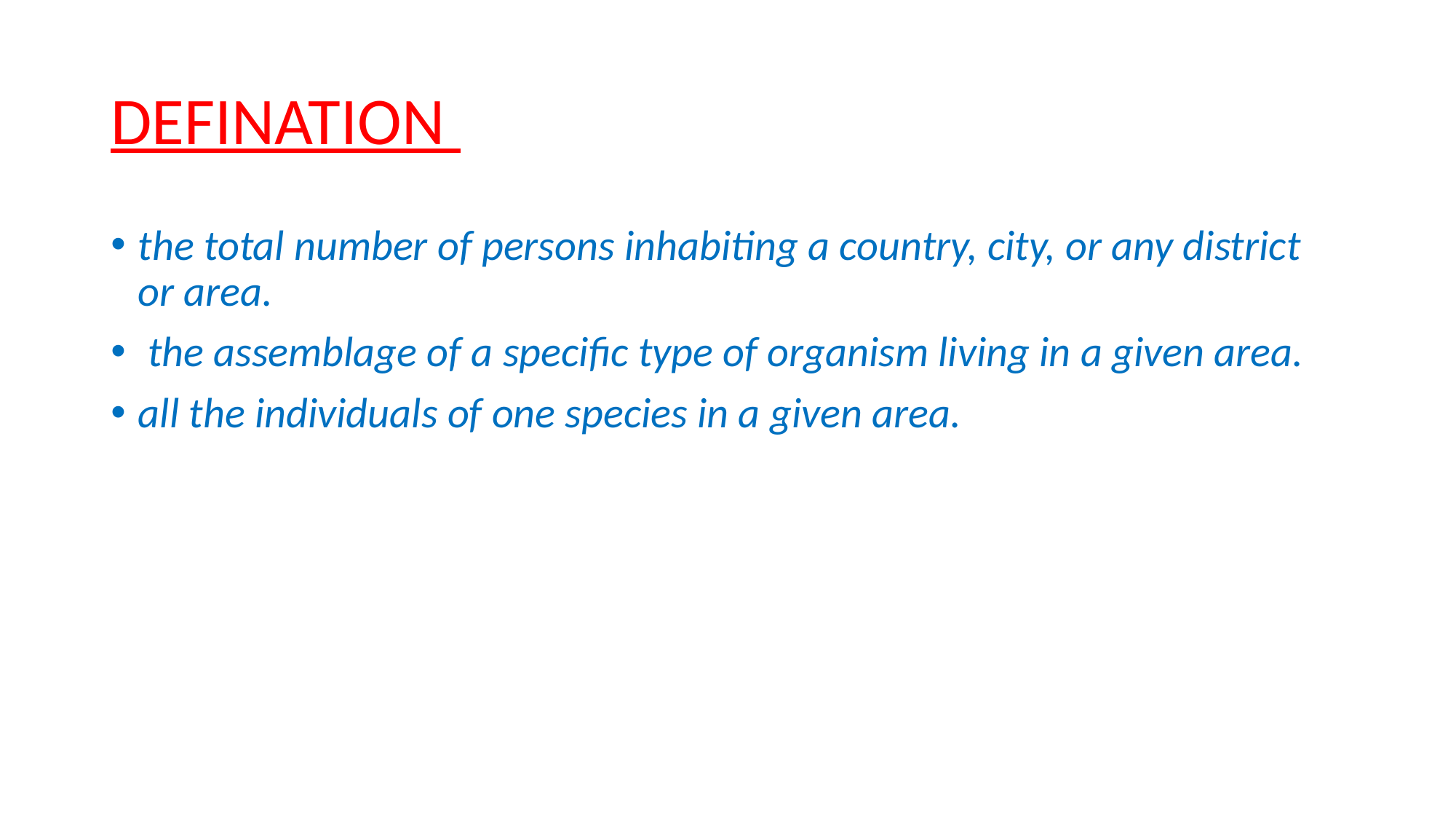

# DEFINATION
the total number of persons inhabiting a country, city, or any district or area.
 the assemblage of a specific type of organism living in a given area.
all the individuals of one species in a given area.